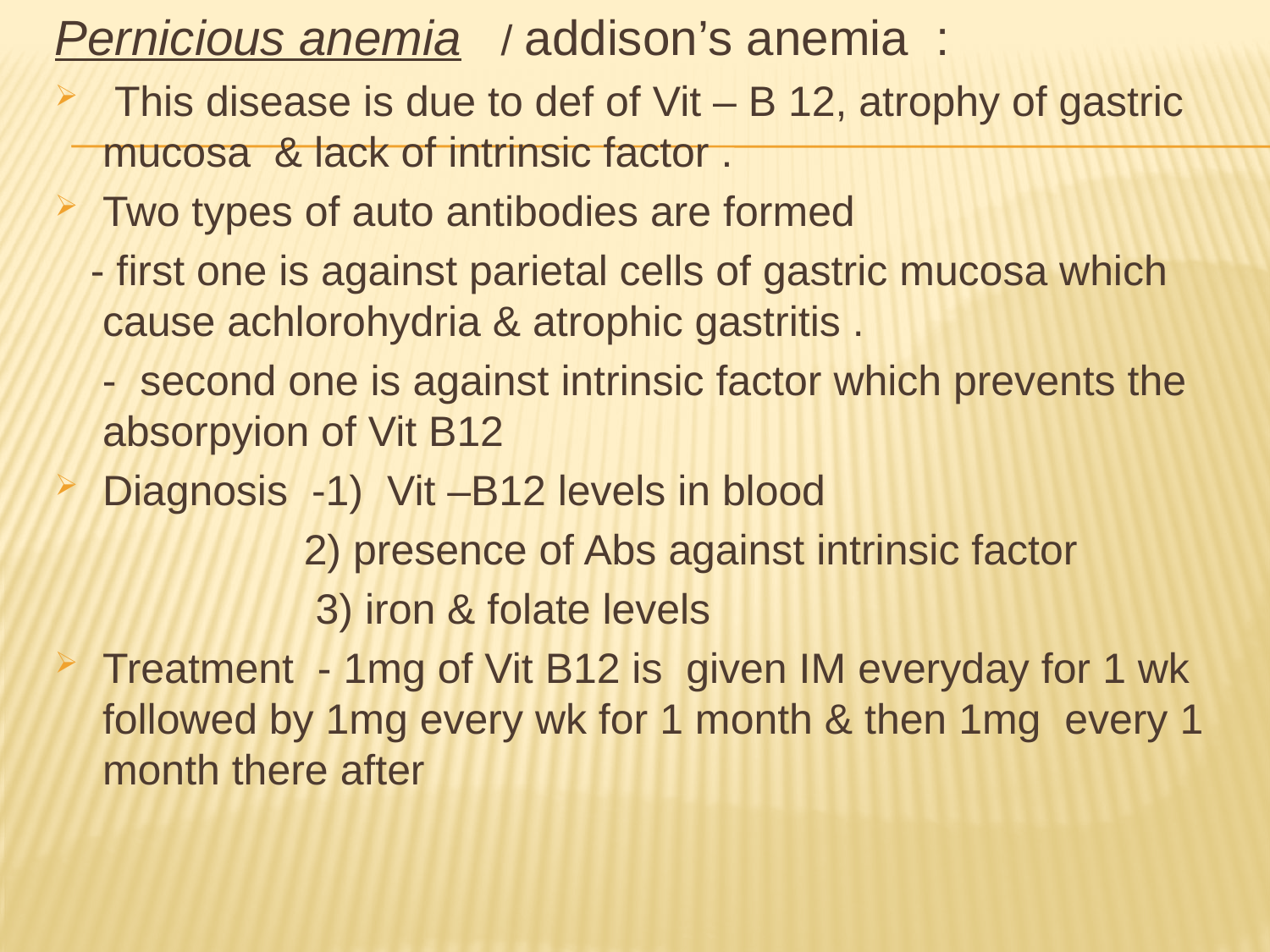

Pernicious anemia   / addison’s anemia  :
 This disease is due to def of Vit – B 12, atrophy of gastric mucosa  & lack of intrinsic factor .
Two types of auto antibodies are formed
   - first one is against parietal cells of gastric mucosa which cause achlorohydria & atrophic gastritis .
    -  second one is against intrinsic factor which prevents the absorpyion of Vit B12
Diagnosis  -1)  Vit –B12 levels in blood
                     2) presence of Abs against intrinsic factor
                      3) iron & folate levels
Treatment  - 1mg of Vit B12 is  given IM everyday for 1 wk followed by 1mg every wk for 1 month & then 1mg  every 1 month there after